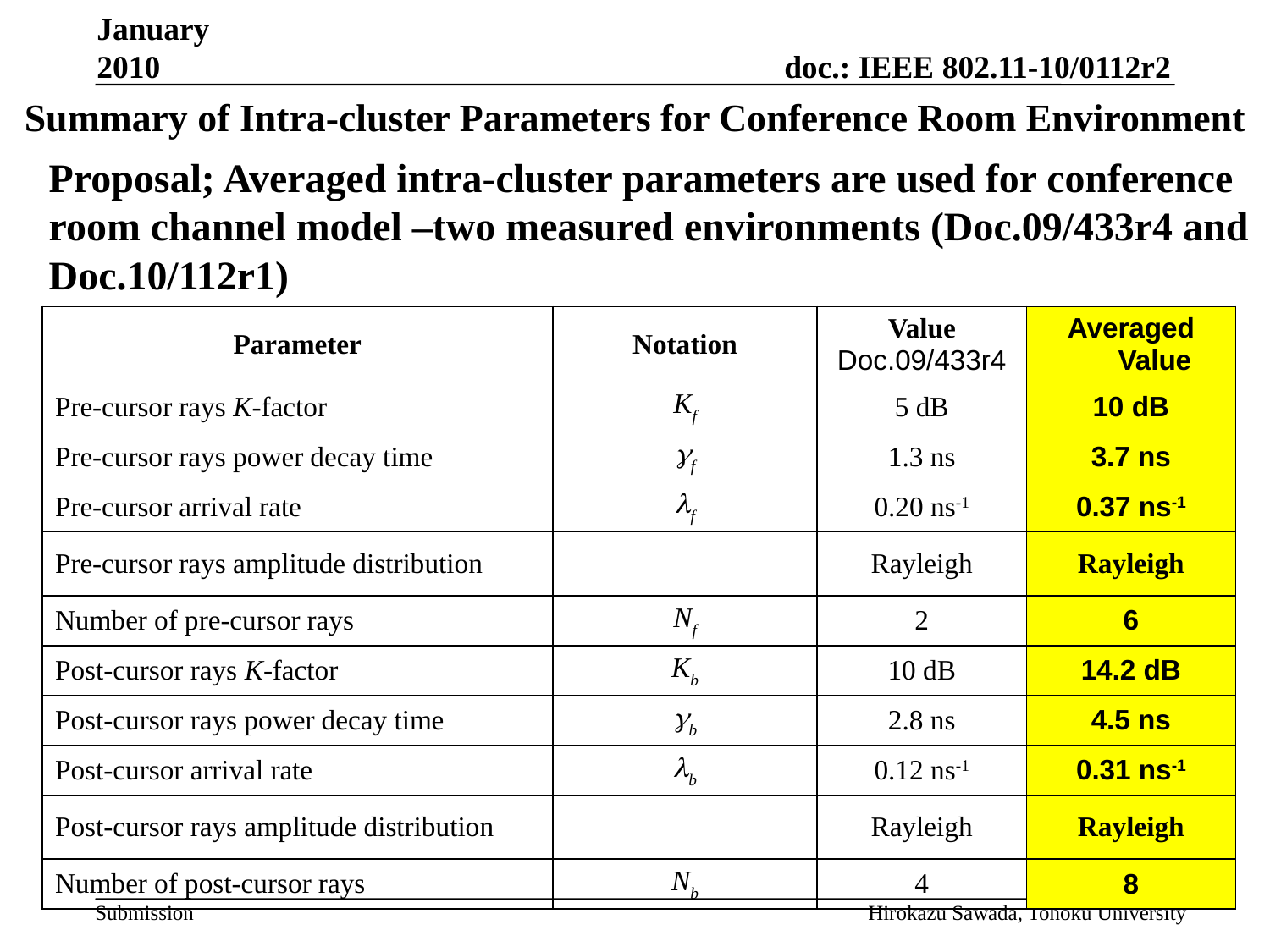

January 2010
# Summary of Intra-cluster Parameters for Conference Room Environment
Proposal; Averaged intra-cluster parameters are used for conference room channel model –two measured environments (Doc.09/433r4 and Doc.10/112r1)
| Parameter | Notation | Value Doc.09/433r4 | Averaged Value |
| --- | --- | --- | --- |
| Pre-cursor rays K-factor | Kf | 5 dB | 10 dB |
| Pre-cursor rays power decay time | γf | 1.3 ns | 3.7 ns |
| Pre-cursor arrival rate | λf | 0.20 ns-1 | 0.37 ns-1 |
| Pre-cursor rays amplitude distribution |  | Rayleigh | Rayleigh |
| Number of pre-cursor rays | Nf | 2 | 6 |
| Post-cursor rays K-factor | Kb | 10 dB | 14.2 dB |
| Post-cursor rays power decay time | γb | 2.8 ns | 4.5 ns |
| Post-cursor arrival rate | λb | 0.12 ns-1 | 0.31 ns-1 |
| Post-cursor rays amplitude distribution |  | Rayleigh | Rayleigh |
| Number of post-cursor rays | Nb | 4 | 8 |
Hirokazu Sawada, Tohoku University